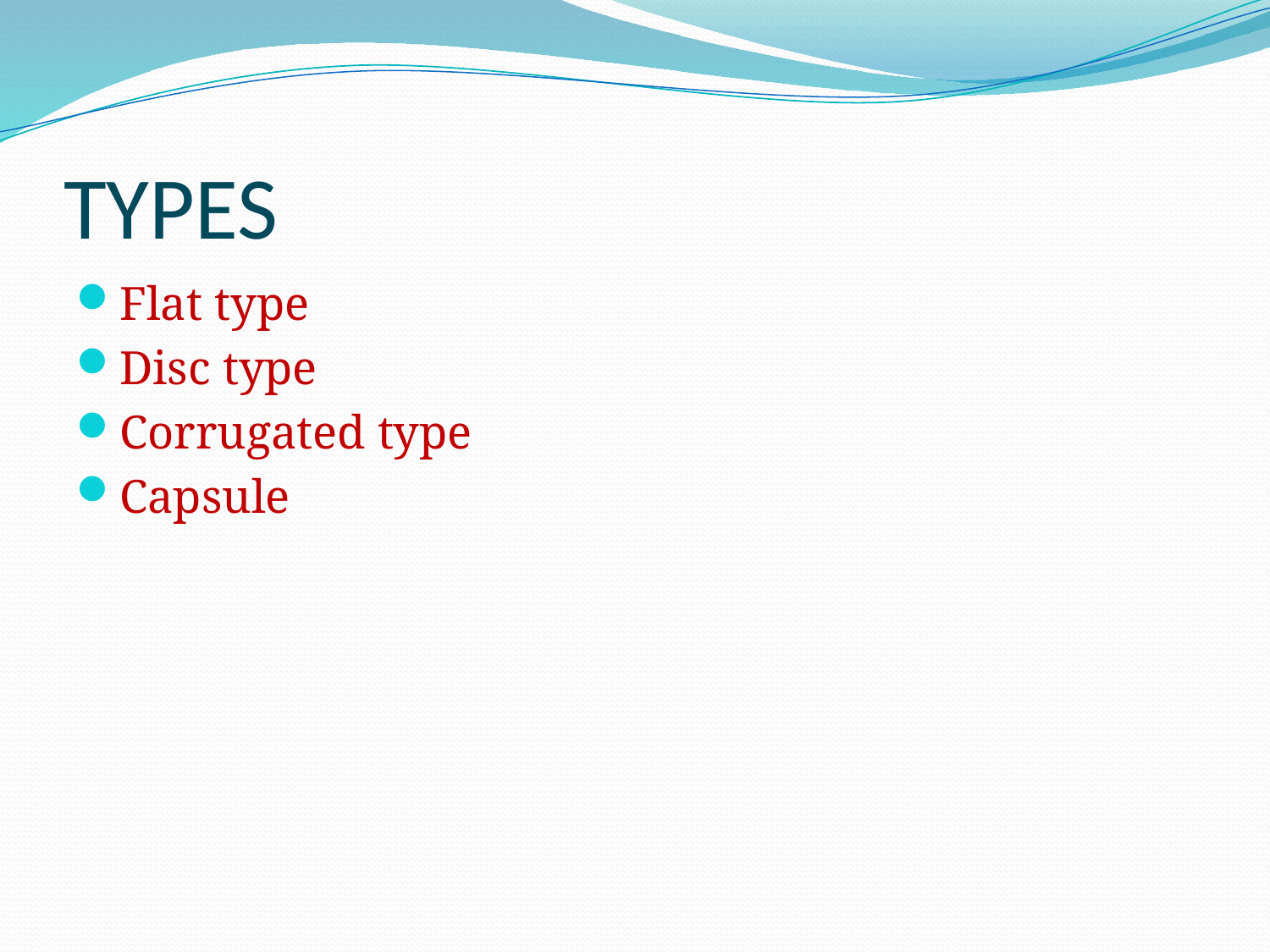

# TYPES
Flat type
Disc type
Corrugated type
Capsule